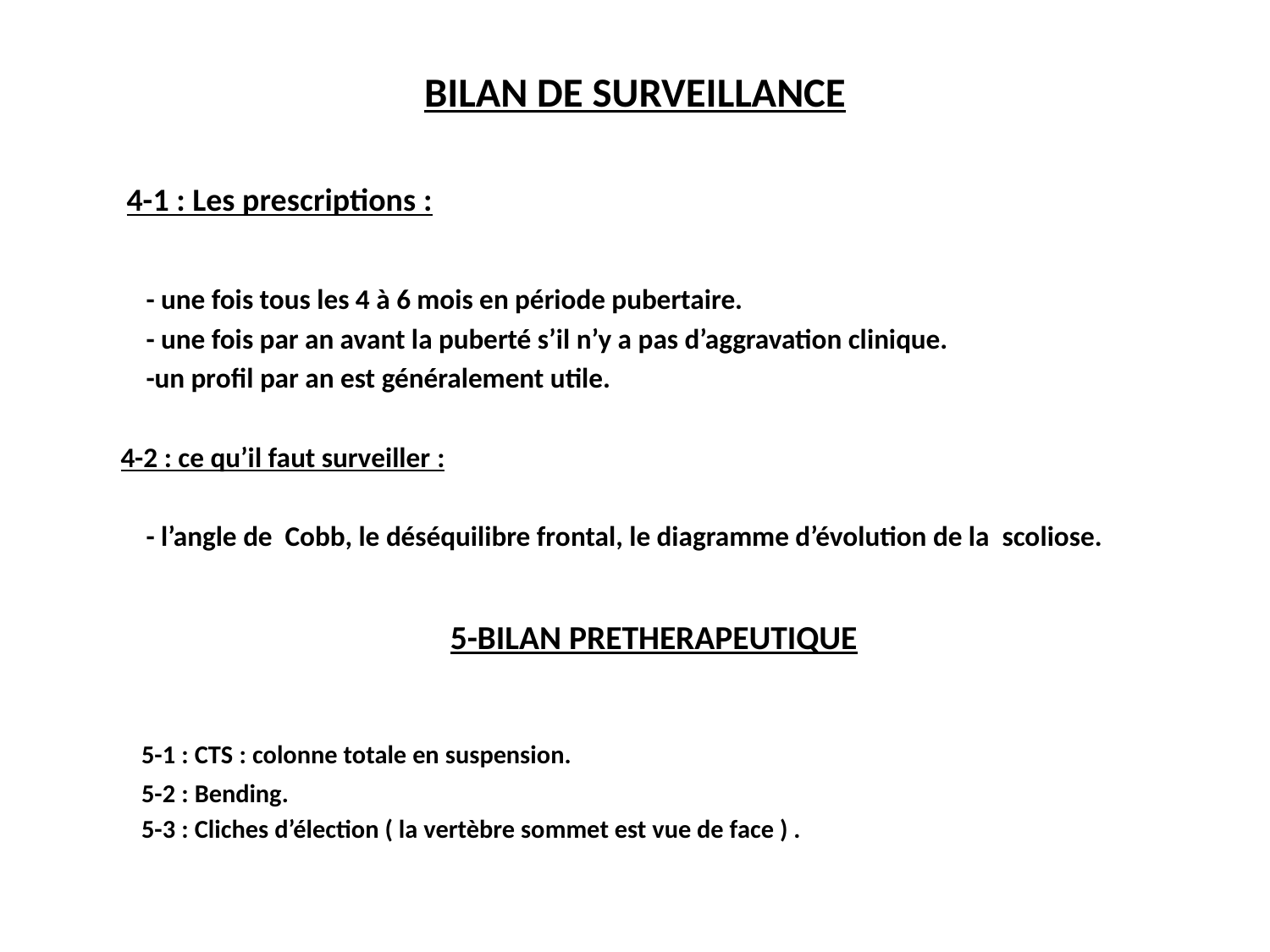

#
BILAN DE SURVEILLANCE

       4-1 : Les prescriptions :

           - une fois tous les 4 à 6 mois en période pubertaire.
           - une fois par an avant la puberté s’il n’y a pas d’aggravation clinique.
           -un profil par an est généralement utile.

       4-2 : ce qu’il faut surveiller :

           - l’angle de  Cobb, le déséquilibre frontal, le diagramme d’évolution de la  scoliose.

     5-BILAN PRETHERAPEUTIQUE

       5-1 : CTS : colonne totale en suspension.
           5-2 : Bending.
           5-3 : Cliches d’élection ( la vertèbre sommet est vue de face ) .